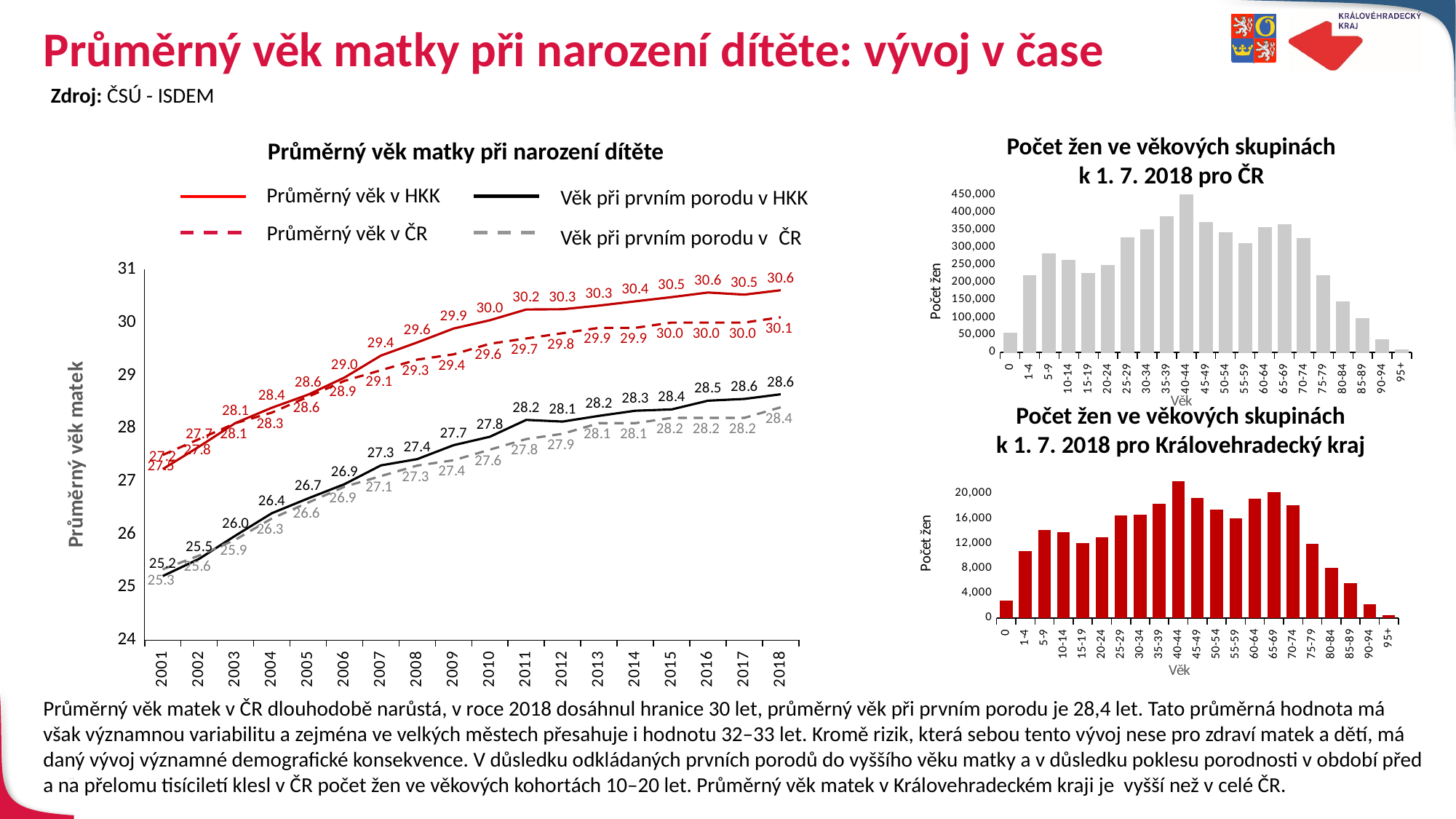

# Průměrný věk matky při narození dítěte: vývoj v čase
Zdroj: ČSÚ - ISDEM
 Počet žen ve věkových skupinách
k 1. 7. 2018 pro ČR
 Průměrný věk matky při narození dítěte

### Chart

| Category | ČR |
|---|---|
| 0 | 55681.0 |
| 1-4 | 219138.0 |
| 5-9 | 282277.0 |
| 10-14 | 262523.0 |
| 15-19 | 225850.0 |
| 20-24 | 249465.0 |
| 25-29 | 328088.0 |
| 30-34 | 350984.0 |
| 35-39 | 388238.0 |
| 40-44 | 455115.0 |
| 45-49 | 371780.0 |
| 50-54 | 341841.0 |
| 55-59 | 311382.0 |
| 60-64 | 356134.0 |
| 65-69 | 365862.0 |
| 70-74 | 325780.0 |
| 75-79 | 219774.0 |
| 80-84 | 144656.0 |
| 85-89 | 96511.0 |
| 90-94 | 37335.0 |
| 95+ | 7643.0 |
Průměrný věk v HKK
Věk při prvním porodu v HKK
Průměrný věk v ČR
Věk při prvním porodu v	ČR

### Chart

| Category | prům.věk Praha | prům.věk při 1.porodu Praha | prům.věk ČR | prům.věk při 1.porodu ČR |
|---|---|---|---|---|
| 2001 | 27.232741219216795 | 25.21290050590219 | 27.5 | 25.33967510441424 |
| 2002 | 27.6579053780833 | 25.53723404255319 | 27.8 | 25.6 |
| 2003 | 28.103573532299233 | 25.97627191107311 | 28.1 | 25.9 |
| 2004 | 28.391907514450867 | 26.399006622516556 | 28.3 | 26.3 |
| 2005 | 28.63950046253469 | 26.679278230500582 | 28.6 | 26.6 |
| 2006 | 28.962757239118556 | 26.947956823438705 | 28.9 | 26.9 |
| 2007 | 29.376674289447894 | 27.30292504570384 | 29.1 | 27.1 |
| 2008 | 29.62488007675088 | 27.421897289586305 | 29.3 | 27.3 |
| 2009 | 29.887637757546717 | 27.684697508896797 | 29.4 | 27.4 |
| 2010 | 30.04392957980402 | 27.843560606060606 | 29.6 | 27.6 |
| 2011 | 30.2472871068604 | 28.162417763157894 | 29.7 | 27.8 |
| 2012 | 30.252149259191512 | 28.130043947263285 | 29.8 | 27.9 |
| 2013 | 30.320766831773987 | 28.238640932850824 | 29.9 | 28.1 |
| 2014 | 30.40123233055455 | 28.334887334887334 | 29.9 | 28.1 |
| 2015 | 30.480472948763882 | 28.36021505376344 | 30.0 | 28.2 |
| 2016 | 30.568019943019944 | 28.525131282820706 | 30.0 | 28.2 |
| 2017 | 30.528235706769554 | 28.558653149891384 | 30.0 | 28.2 |
| 2018 | 30.610974106041922 | 28.64625850340136 | 30.1 | 28.4 |
 Počet žen ve věkových skupinách
k 1. 7. 2018 pro Královehradecký kraj

### Chart

| Category |  |
|---|---|
| 0 | 2777.0 |
| 1-4 | 10803.0 |
| 5-9 | 14194.0 |
| 10-14 | 13740.0 |
| 15-19 | 11988.0 |
| 20-24 | 13017.0 |
| 25-29 | 16450.0 |
| 30-34 | 16654.0 |
| 35-39 | 18349.0 |
| 40-44 | 22839.0 |
| 45-49 | 19316.0 |
| 50-54 | 17430.0 |
| 55-59 | 16039.0 |
| 60-64 | 19212.0 |
| 65-69 | 20221.0 |
| 70-74 | 18161.0 |
| 75-79 | 11971.0 |
| 80-84 | 8050.0 |
| 85-89 | 5539.0 |
| 90-94 | 2159.0 |
| 95+ | 434.0 |
Průměrný věk matek v ČR dlouhodobě narůstá, v roce 2018 dosáhnul hranice 30 let, průměrný věk při prvním porodu je 28,4 let. Tato průměrná hodnota má však významnou variabilitu a zejména ve velkých městech přesahuje i hodnotu 32–33 let. Kromě rizik, která sebou tento vývoj nese pro zdraví matek a dětí, má daný vývoj významné demografické konsekvence. V důsledku odkládaných prvních porodů do vyššího věku matky a v důsledku poklesu porodnosti v období před a na přelomu tisíciletí klesl v ČR počet žen ve věkových kohortách 10–20 let. Průměrný věk matek v Královehradeckém kraji je  vyšší než v celé ČR.